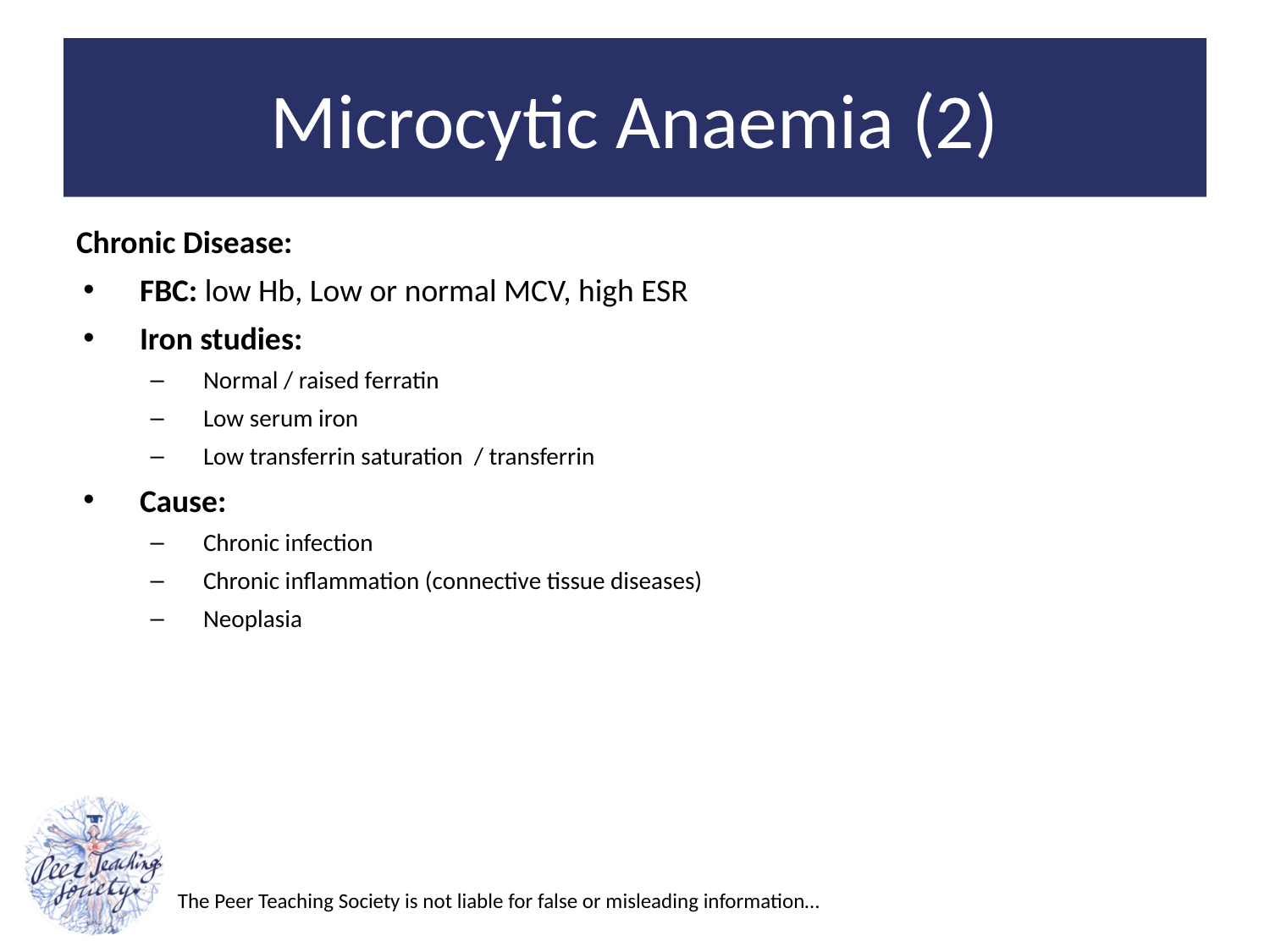

# Microcytic Anaemia (2)
Chronic Disease:
FBC: low Hb, Low or normal MCV, high ESR
Iron studies:
Normal / raised ferratin
Low serum iron
Low transferrin saturation  / transferrin
Cause:
Chronic infection
Chronic inflammation (connective tissue diseases)
Neoplasia